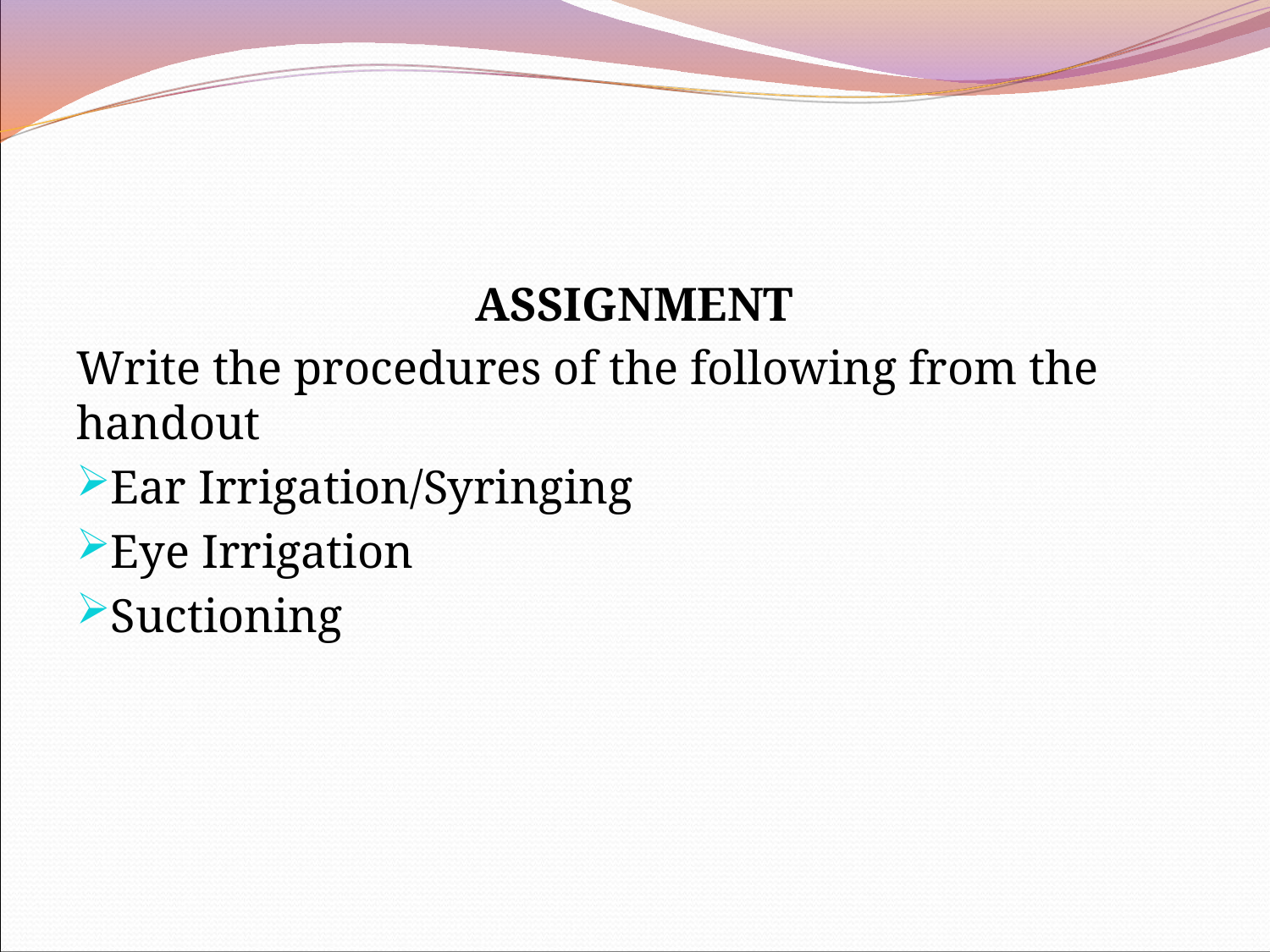

ASSIGNMENT
Write the procedures of the following from the handout
Ear Irrigation/Syringing
Eye Irrigation
Suctioning